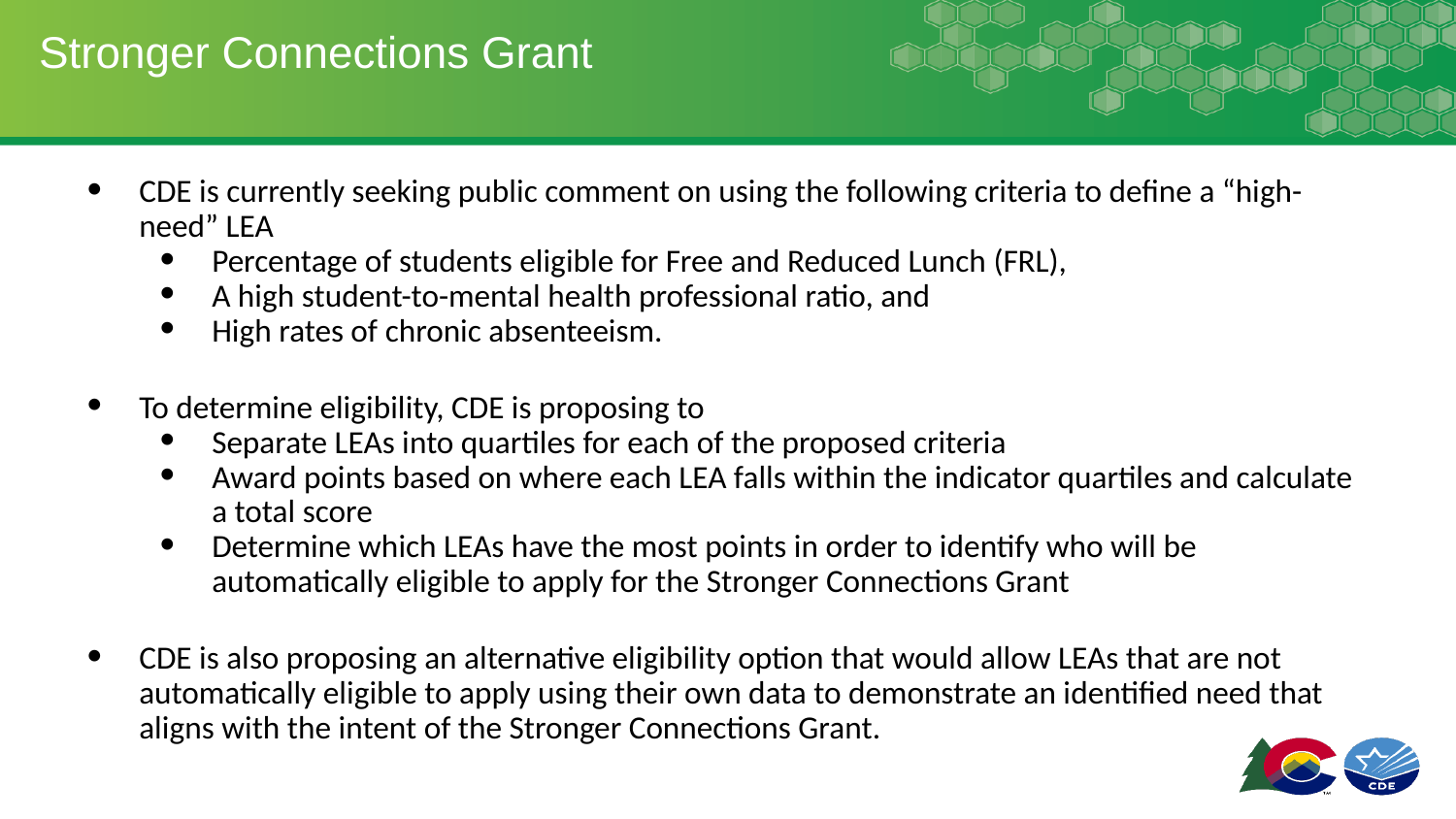

# Stronger Connections Grant
CDE is currently seeking public comment on using the following criteria to define a “high-need” LEA
Percentage of students eligible for Free and Reduced Lunch (FRL),
A high student-to-mental health professional ratio, and
High rates of chronic absenteeism.

To determine eligibility, CDE is proposing to
Separate LEAs into quartiles for each of the proposed criteria
Award points based on where each LEA falls within the indicator quartiles and calculate a total score
Determine which LEAs have the most points in order to identify who will be automatically eligible to apply for the Stronger Connections Grant

CDE is also proposing an alternative eligibility option that would allow LEAs that are not automatically eligible to apply using their own data to demonstrate an identified need that aligns with the intent of the Stronger Connections Grant.